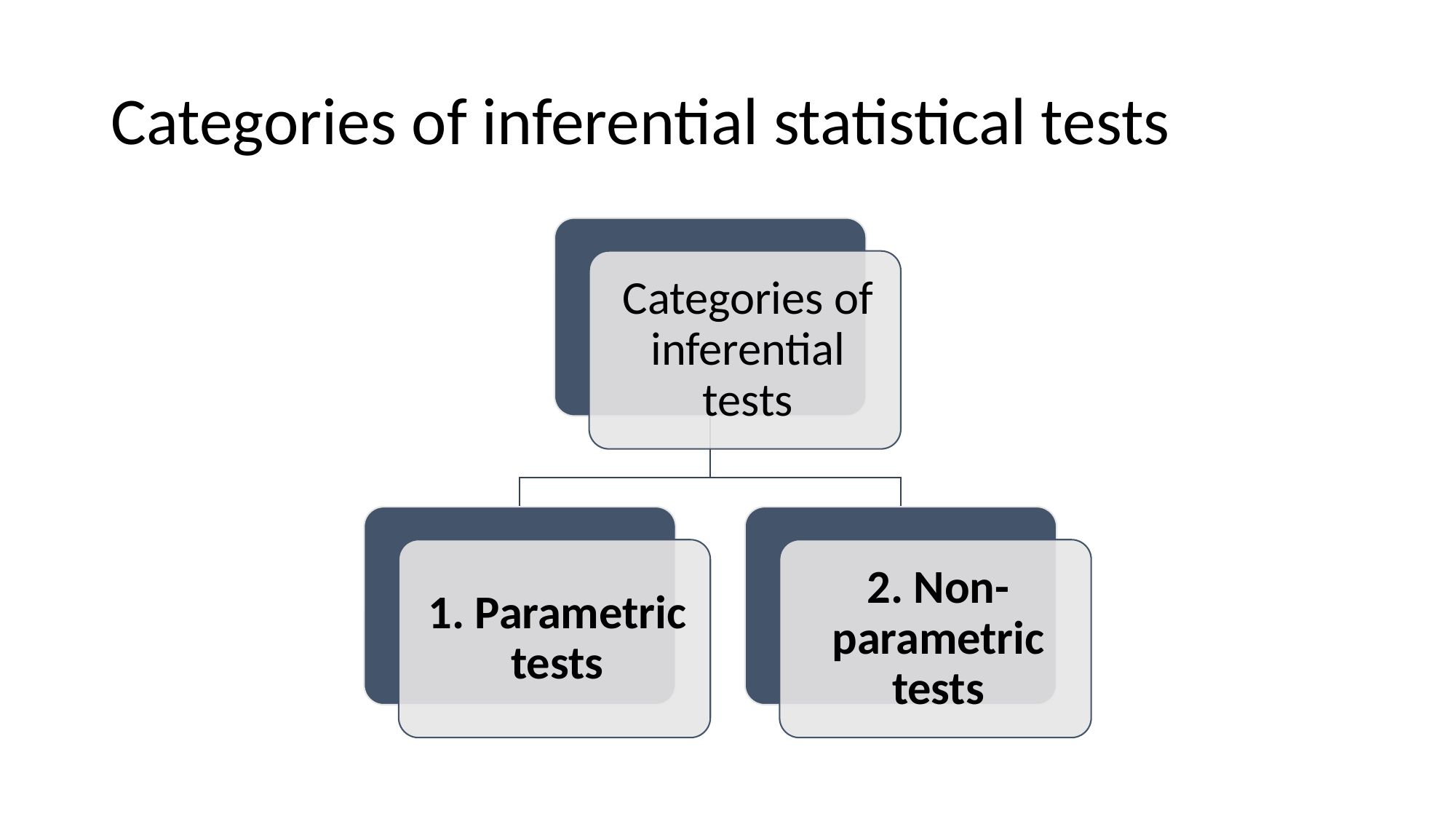

# Categories of inferential statistical tests
Categories of inferential tests
1. Parametric tests
2. Non-parametric tests